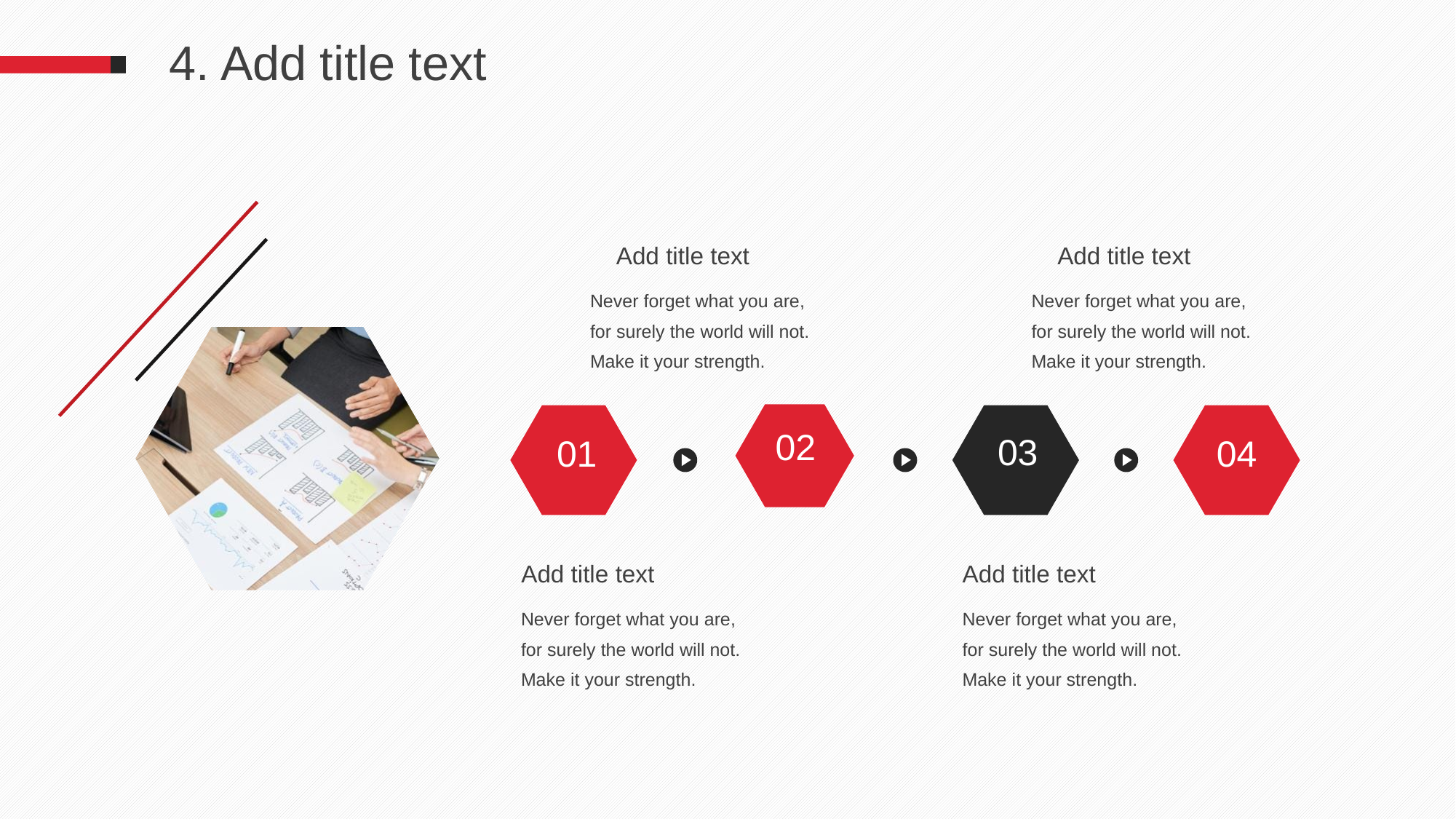

4. Add title text

Add title text
Never forget what you are,
for surely the world will not. Make it your strength.
Add title text
Never forget what you are,
for surely the world will not. Make it your strength.

02
03
01
04

Add title text
Never forget what you are,
for surely the world will not. Make it your strength.
Add title text
Never forget what you are,
for surely the world will not. Make it your strength.